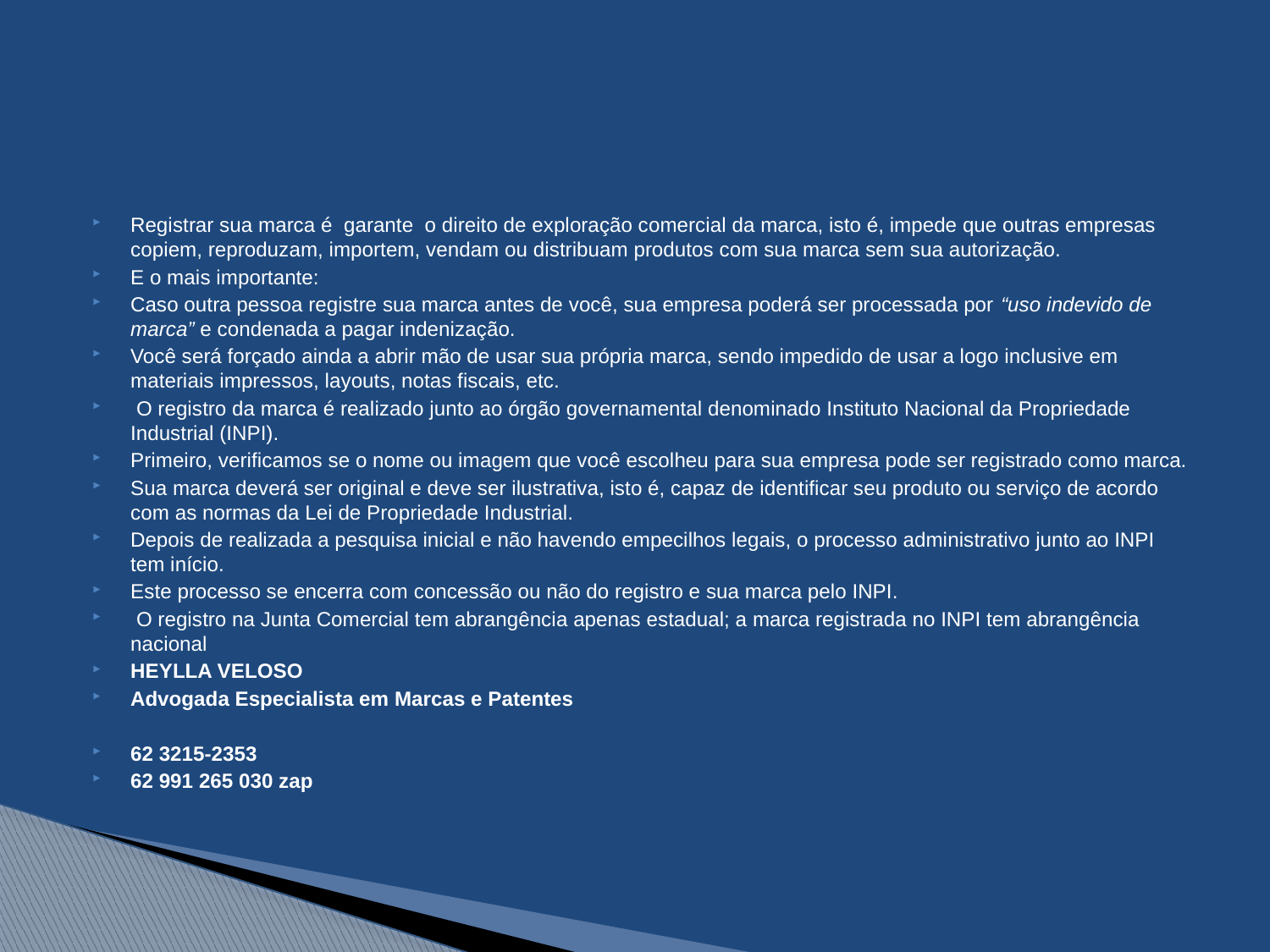

#
Registrar sua marca é  garante  o direito de exploração comercial da marca, isto é, impede que outras empresas copiem, reproduzam, importem, vendam ou distribuam produtos com sua marca sem sua autorização.
E o mais importante:
Caso outra pessoa registre sua marca antes de você, sua empresa poderá ser processada por “uso indevido de marca” e condenada a pagar indenização.
Você será forçado ainda a abrir mão de usar sua própria marca, sendo impedido de usar a logo inclusive em materiais impressos, layouts, notas fiscais, etc.
 O registro da marca é realizado junto ao órgão governamental denominado Instituto Nacional da Propriedade Industrial (INPI).
Primeiro, verificamos se o nome ou imagem que você escolheu para sua empresa pode ser registrado como marca.
Sua marca deverá ser original e deve ser ilustrativa, isto é, capaz de identificar seu produto ou serviço de acordo com as normas da Lei de Propriedade Industrial.
Depois de realizada a pesquisa inicial e não havendo empecilhos legais, o processo administrativo junto ao INPI tem início.
Este processo se encerra com concessão ou não do registro e sua marca pelo INPI.
 O registro na Junta Comercial tem abrangência apenas estadual; a marca registrada no INPI tem abrangência nacional
HEYLLA VELOSO
Advogada Especialista em Marcas e Patentes

62 3215-2353
62 991 265 030 zap